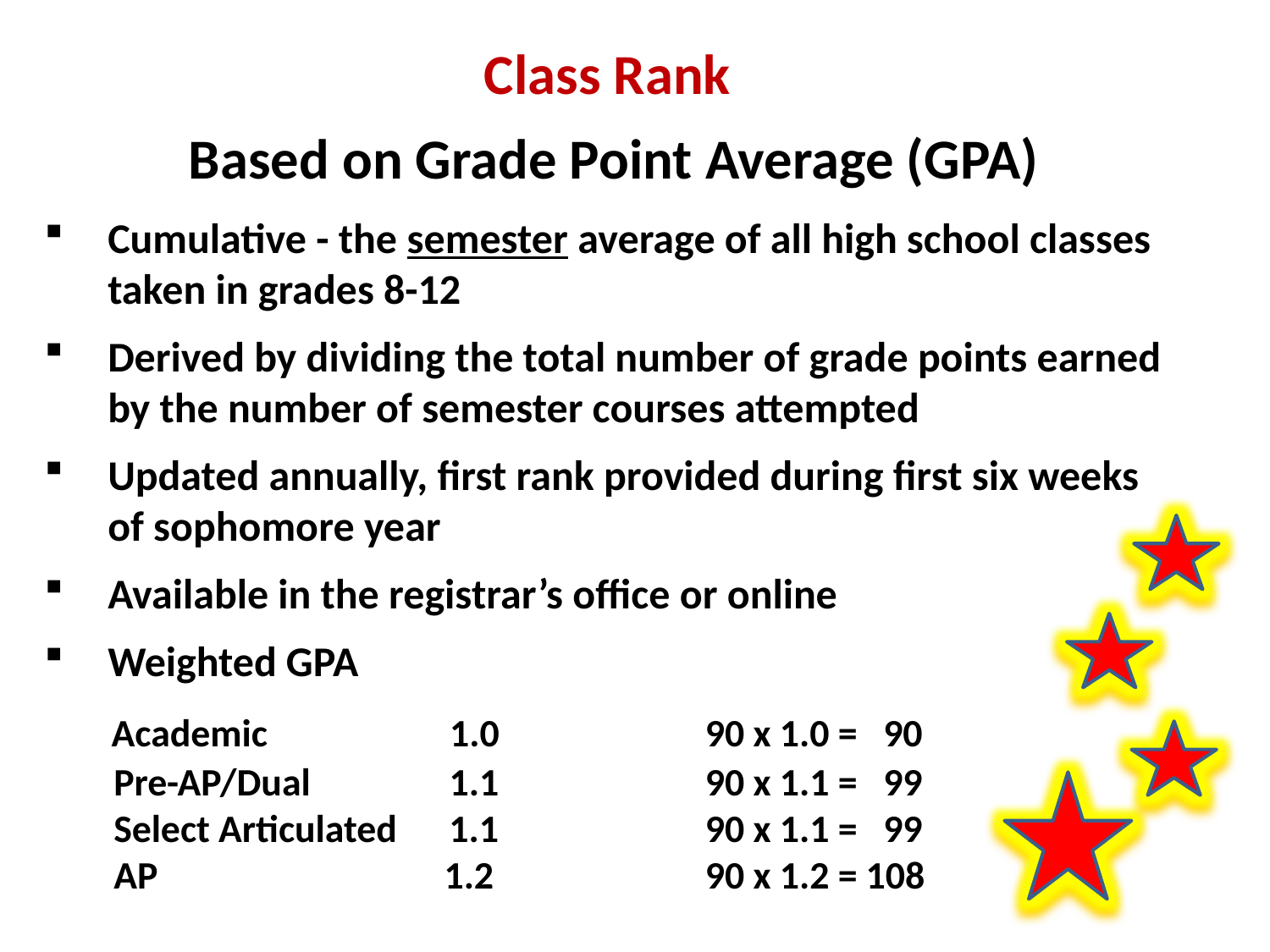

Class Rank

Based on Grade Point Average (GPA)

Cumulative - the semester average of all high school classes taken in grades 8-12

Derived by dividing the total number of grade points earned by the number of semester courses attempted

Updated annually, first rank provided during first six weeks of sophomore year

Available in the registrar’s office or online

Weighted GPA

      Academic                     1.0		   90 x 1.0 =   90
        Pre-AP/Dual                1.1		   90 x 1.1 =   99
        Select Articulated      1.1		   90 x 1.1 =   99
        AP                                 1.2		   90 x 1.2 = 108